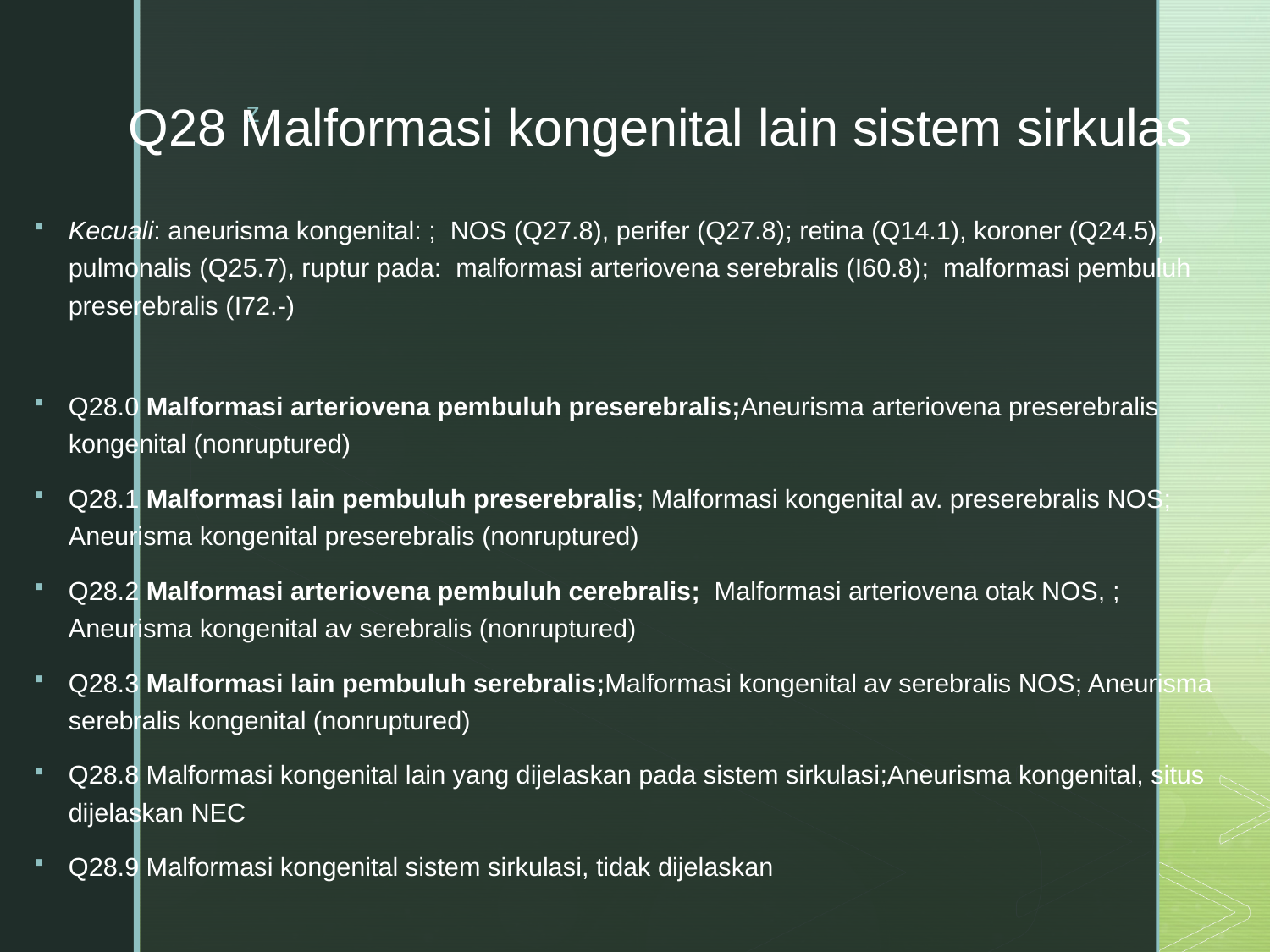

# Q28 Malformasi kongenital lain sistem sirkulas
Kecuali: aneurisma kongenital: ;  NOS (Q27.8), perifer (Q27.8); retina (Q14.1), koroner (Q24.5), pulmonalis (Q25.7), ruptur pada:  malformasi arteriovena serebralis (I60.8);  malformasi pembuluh preserebralis (I72.-)

Q28.0 Malformasi arteriovena pembuluh preserebralis;Aneurisma arteriovena preserebralis kongenital (nonruptured)
Q28.1 Malformasi lain pembuluh preserebralis; Malformasi kongenital av. preserebralis NOS; Aneurisma kongenital preserebralis (nonruptured)
Q28.2 Malformasi arteriovena pembuluh cerebralis;  Malformasi arteriovena otak NOS, ;  Aneurisma kongenital av serebralis (nonruptured)
Q28.3 Malformasi lain pembuluh serebralis;Malformasi kongenital av serebralis NOS; Aneurisma serebralis kongenital (nonruptured)
Q28.8 Malformasi kongenital lain yang dijelaskan pada sistem sirkulasi;Aneurisma kongenital, situs dijelaskan NEC
Q28.9 Malformasi kongenital sistem sirkulasi, tidak dijelaskan